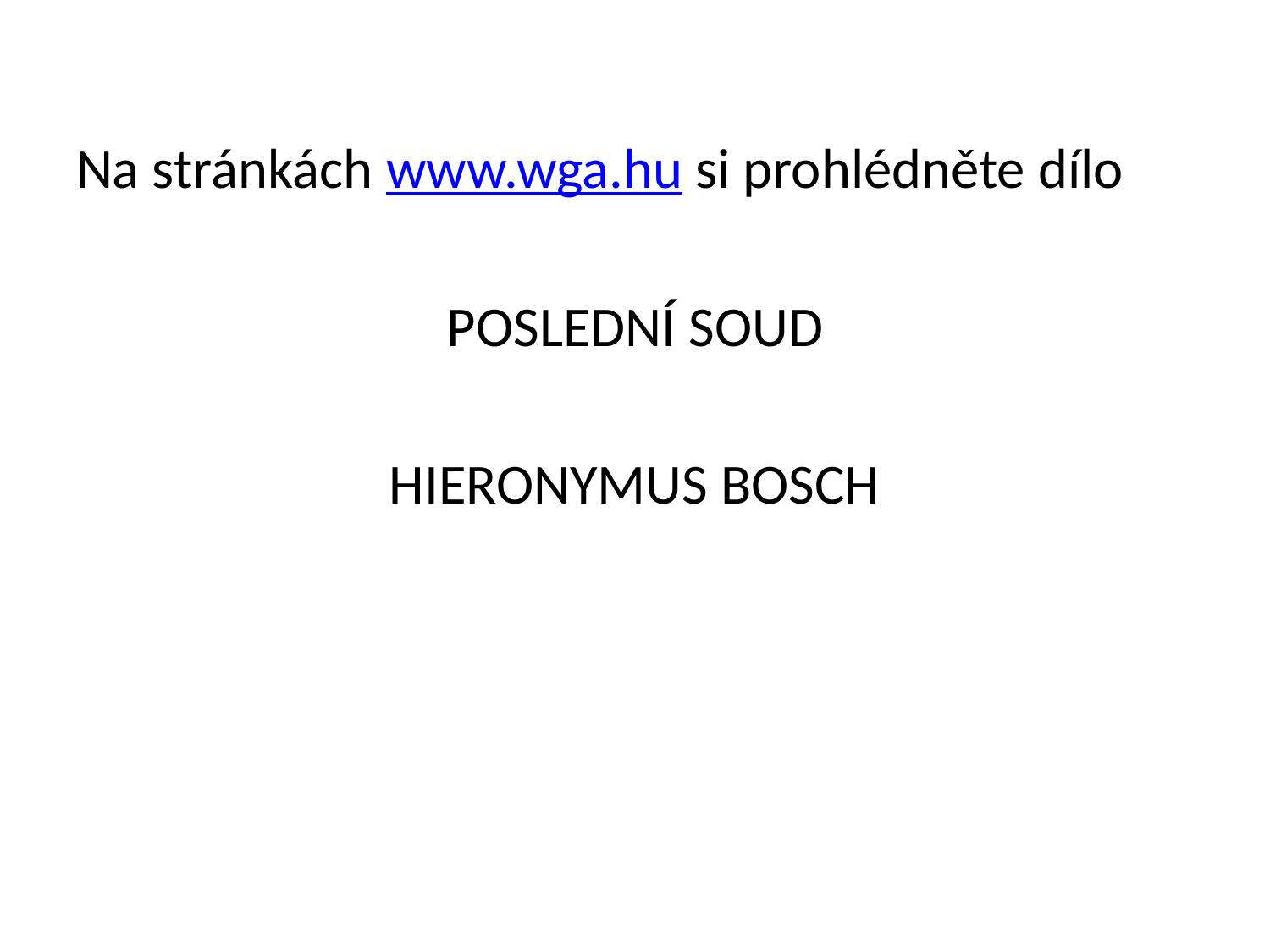

Na stránkách www.wga.hu si prohlédněte dílo

POSLEDNÍ SOUD

HIERONYMUS BOSCH